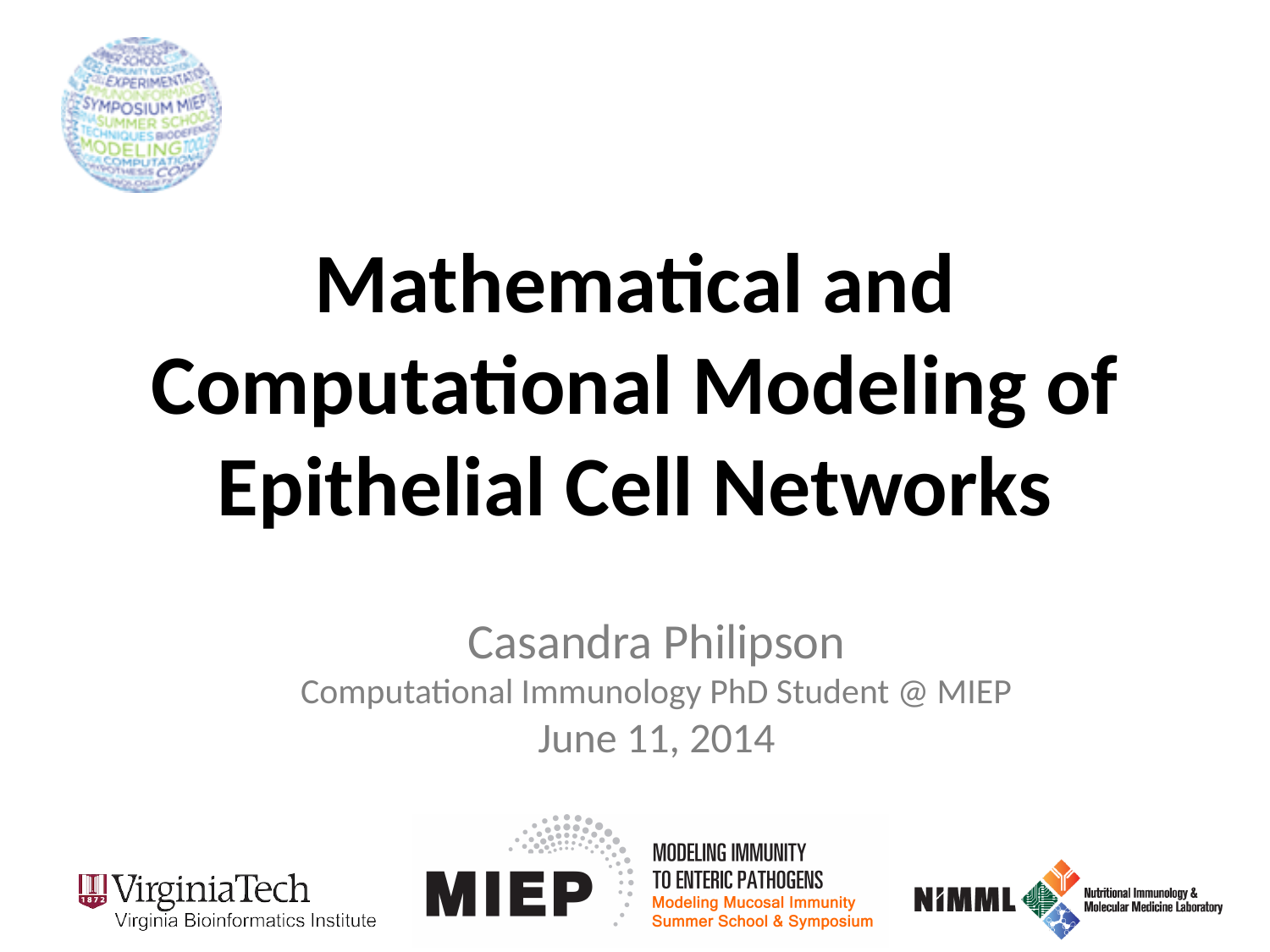

Mathematical and Computational Modeling of Epithelial Cell Networks
Casandra Philipson
Computational Immunology PhD Student @ MIEP
June 11, 2014